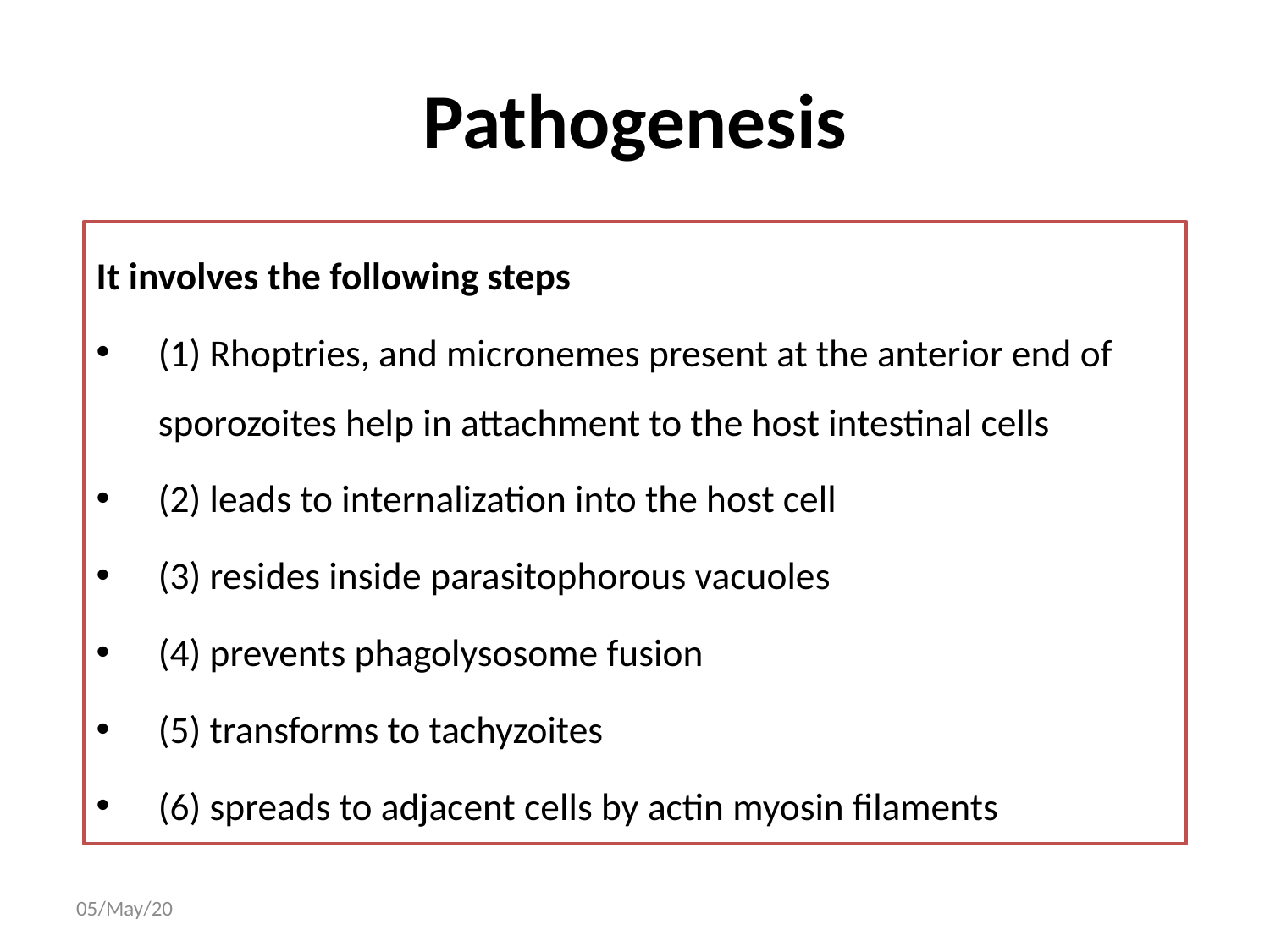

# Pathogenesis
It involves the following steps
(1) Rhoptries, and micronemes present at the anterior end of sporozoites help in attachment to the host intestinal cells
(2) leads to internalization into the host cell
(3) resides inside parasitophorous vacuoles
(4) prevents phagolysosome fusion
(5) transforms to tachyzoites
(6) spreads to adjacent cells by actin myosin filaments
05/May/20